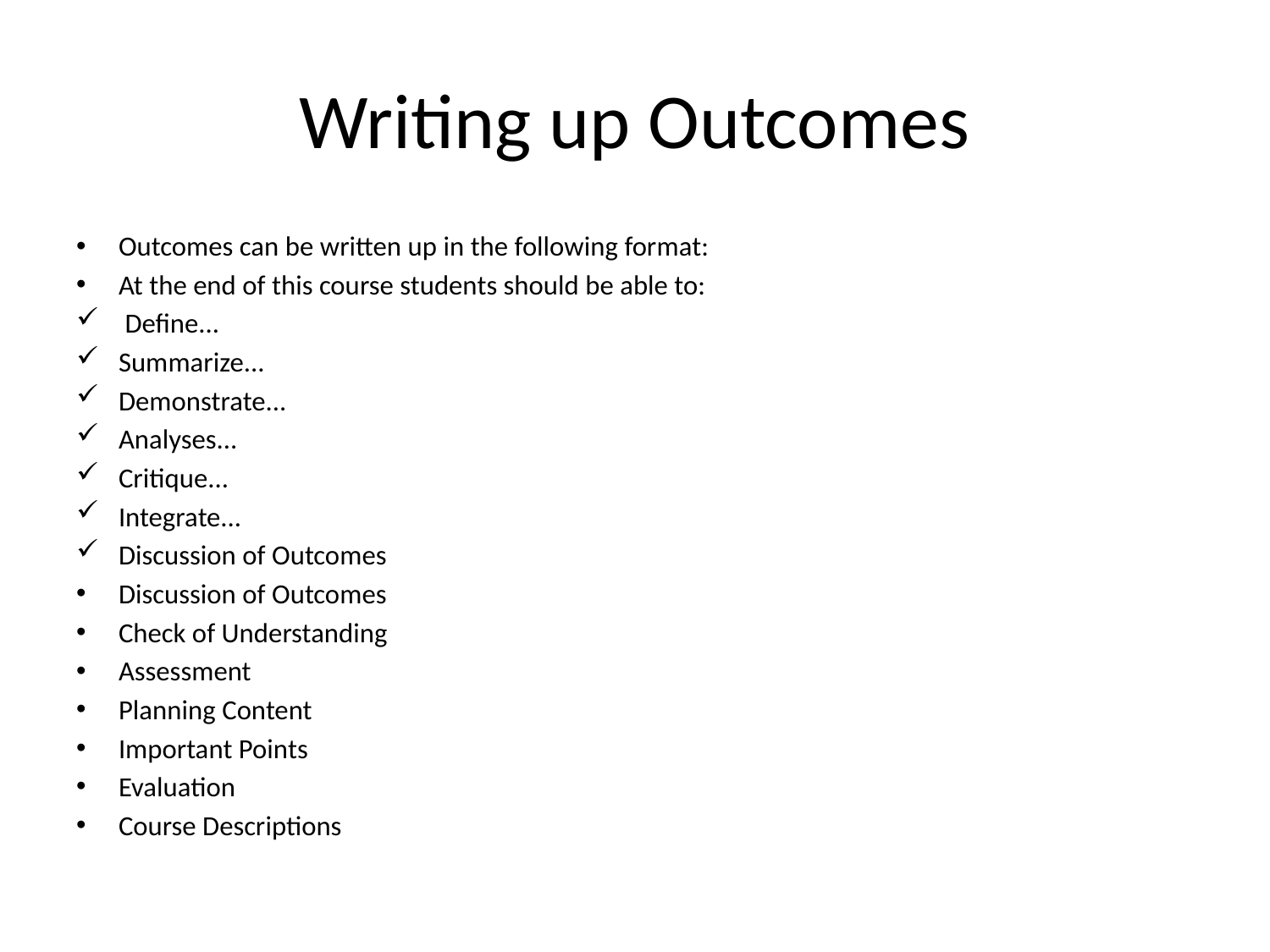

# Writing up Outcomes
Outcomes can be written up in the following format:
At the end of this course students should be able to:
 Define...
Summarize...
Demonstrate...
Analyses...
Critique...
Integrate...
Discussion of Outcomes
Discussion of Outcomes
Check of Understanding
Assessment
Planning Content
Important Points
Evaluation
Course Descriptions